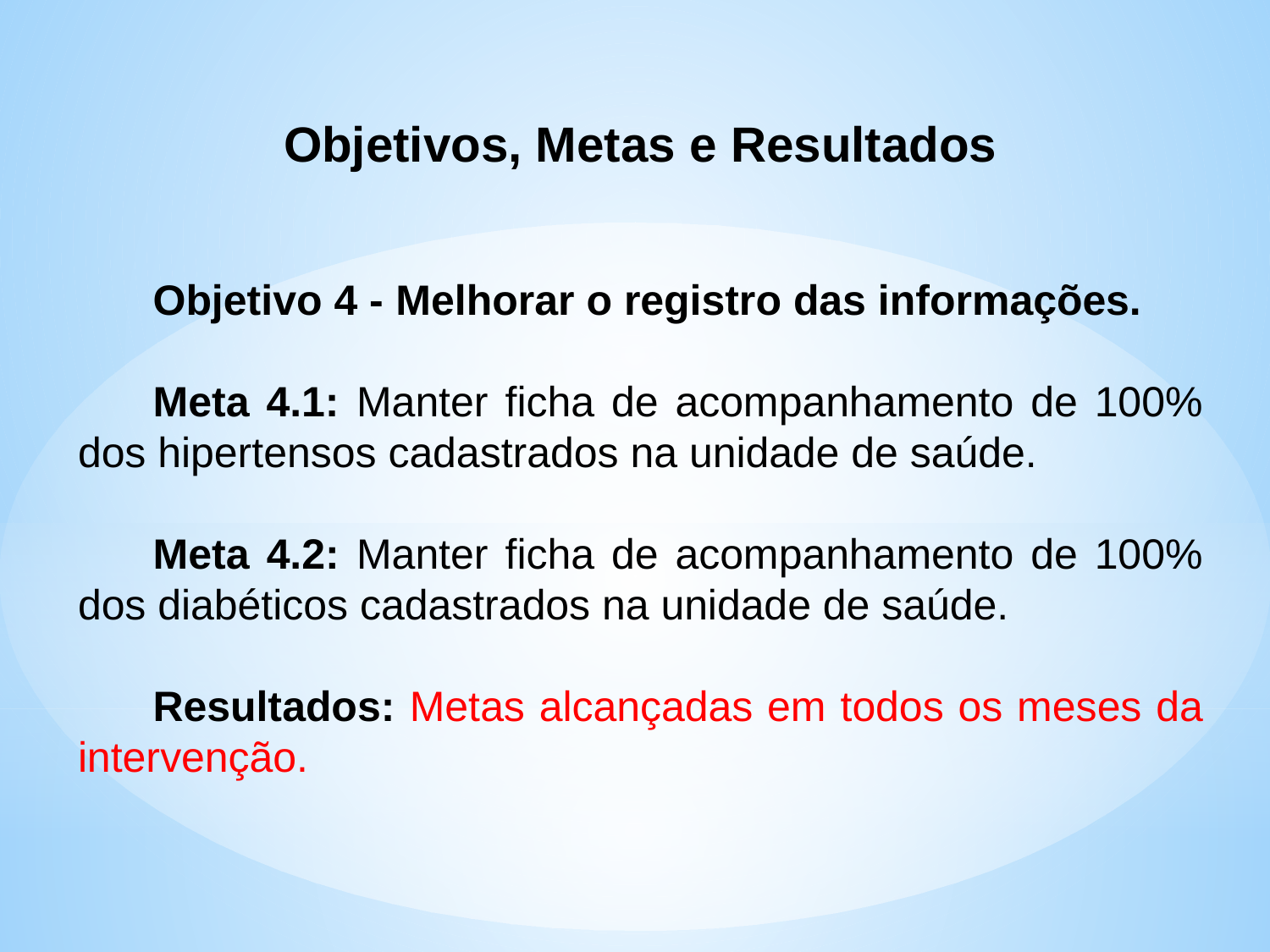

Objetivos, Metas e Resultados

Objetivo 4 - Melhorar o registro das informações.

Meta 4.1: Manter ficha de acompanhamento de 100% dos hipertensos cadastrados na unidade de saúde.

Meta 4.2: Manter ficha de acompanhamento de 100% dos diabéticos cadastrados na unidade de saúde.

Resultados: Metas alcançadas em todos os meses da intervenção.